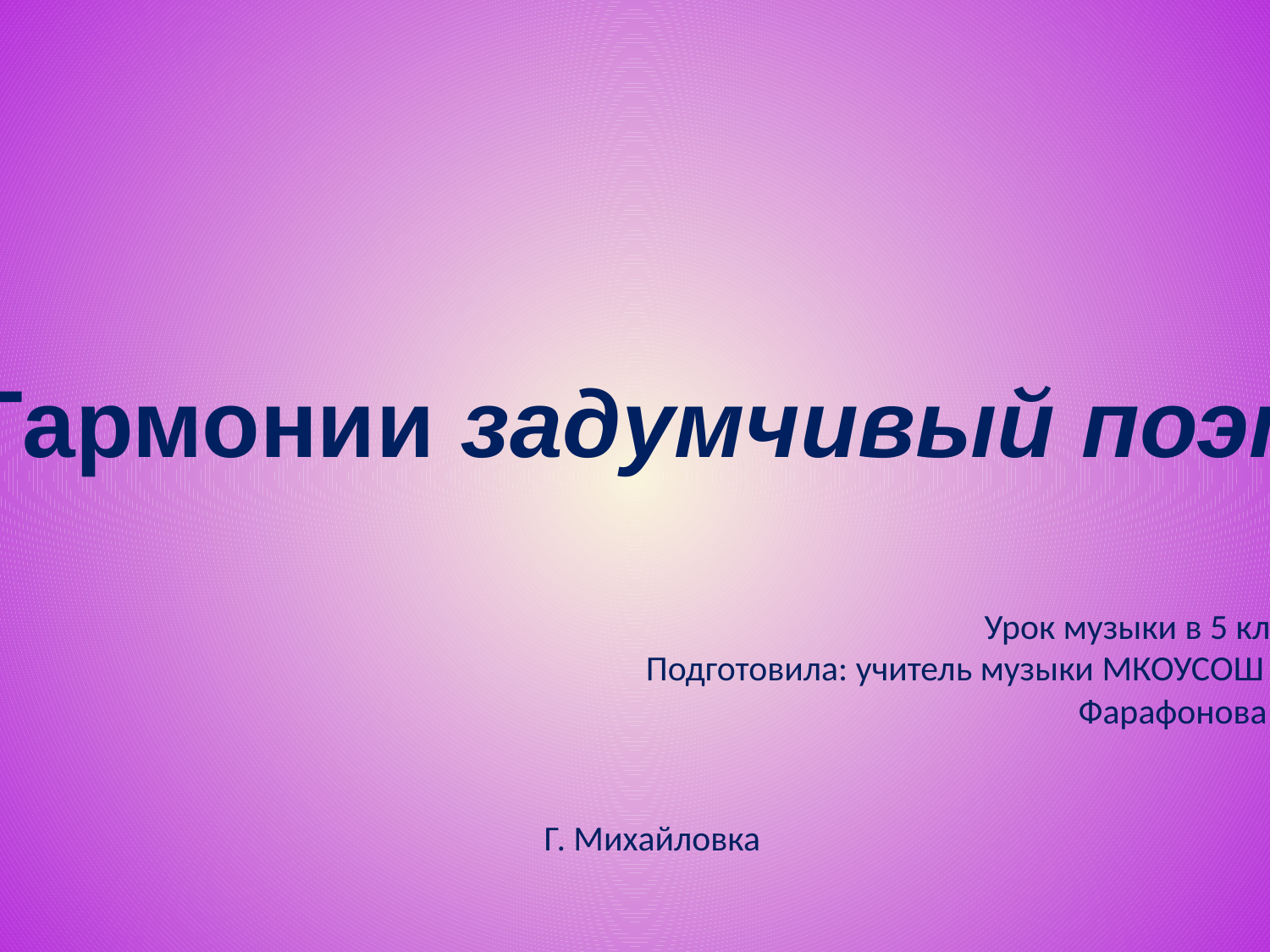

#

Гармонии задумчивый поэт

Урок музыки в 5 классе
Подготовила: учитель музыки МКОУСОШ № 1
Фарафонова О.С.

Г. Михайловка